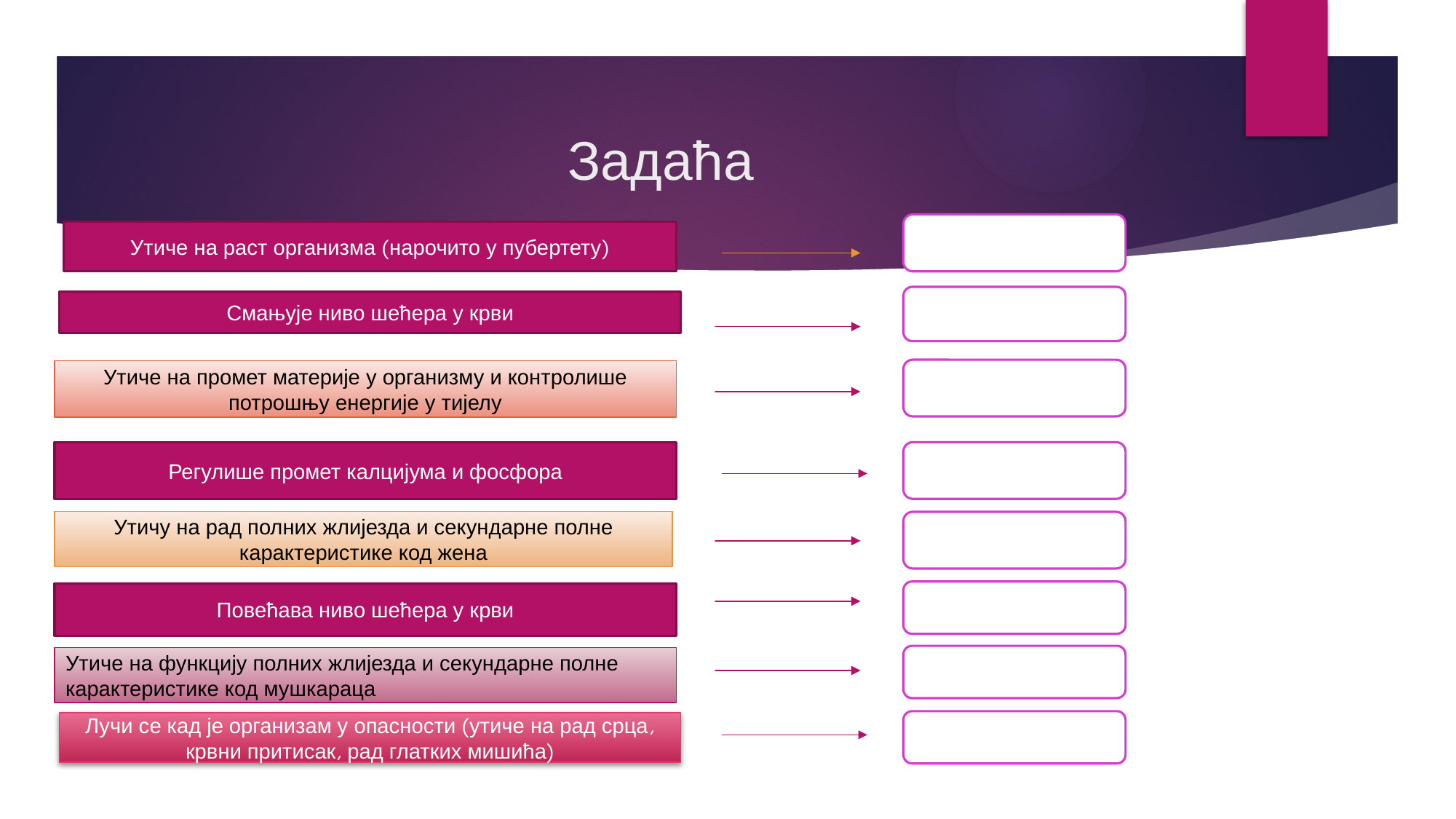

# Задаћа

Утиче на раст организма (нарочито у пубертету)

Смањује ниво шећера у крви

Утиче на промет материје у организму и контролише потрошњу енергије у тијелу
Регулише промет калцијума и фосфора

Утичу на рад полних жлијезда и секундарне полне карактеристике код жена

Повећава ниво шећера у крви

Утиче на функцију полних жлијезда и секундарне полне карактеристике код мушкараца

Лучи се кад је организам у опасности (утиче на рад срца, крвни притисак, рад глатких мишића)